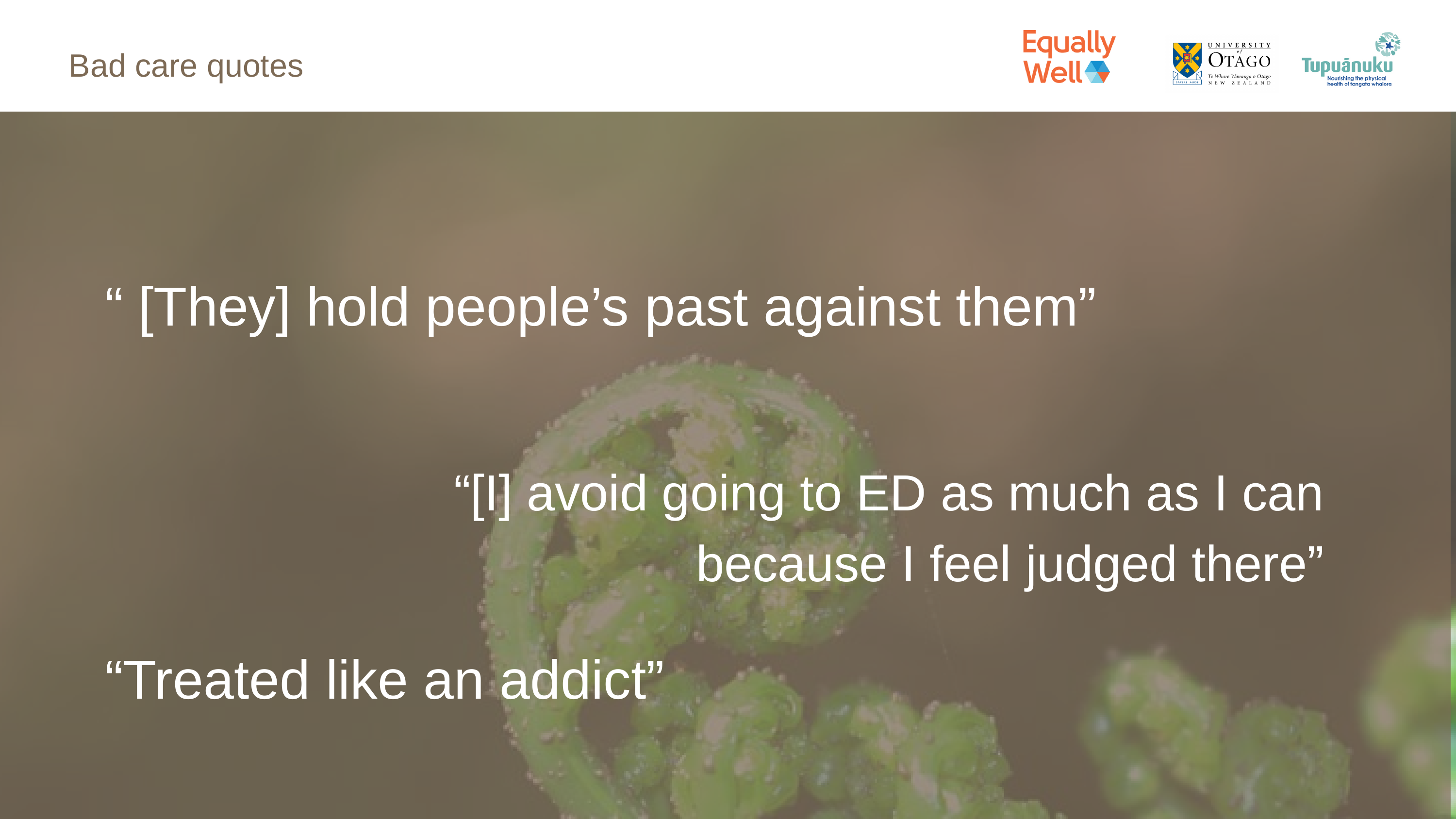

Bad care quotes

“ [They] hold people’s past against them”
“[I] avoid going to ED as much as I can because I feel judged there”
“Treated like an addict”